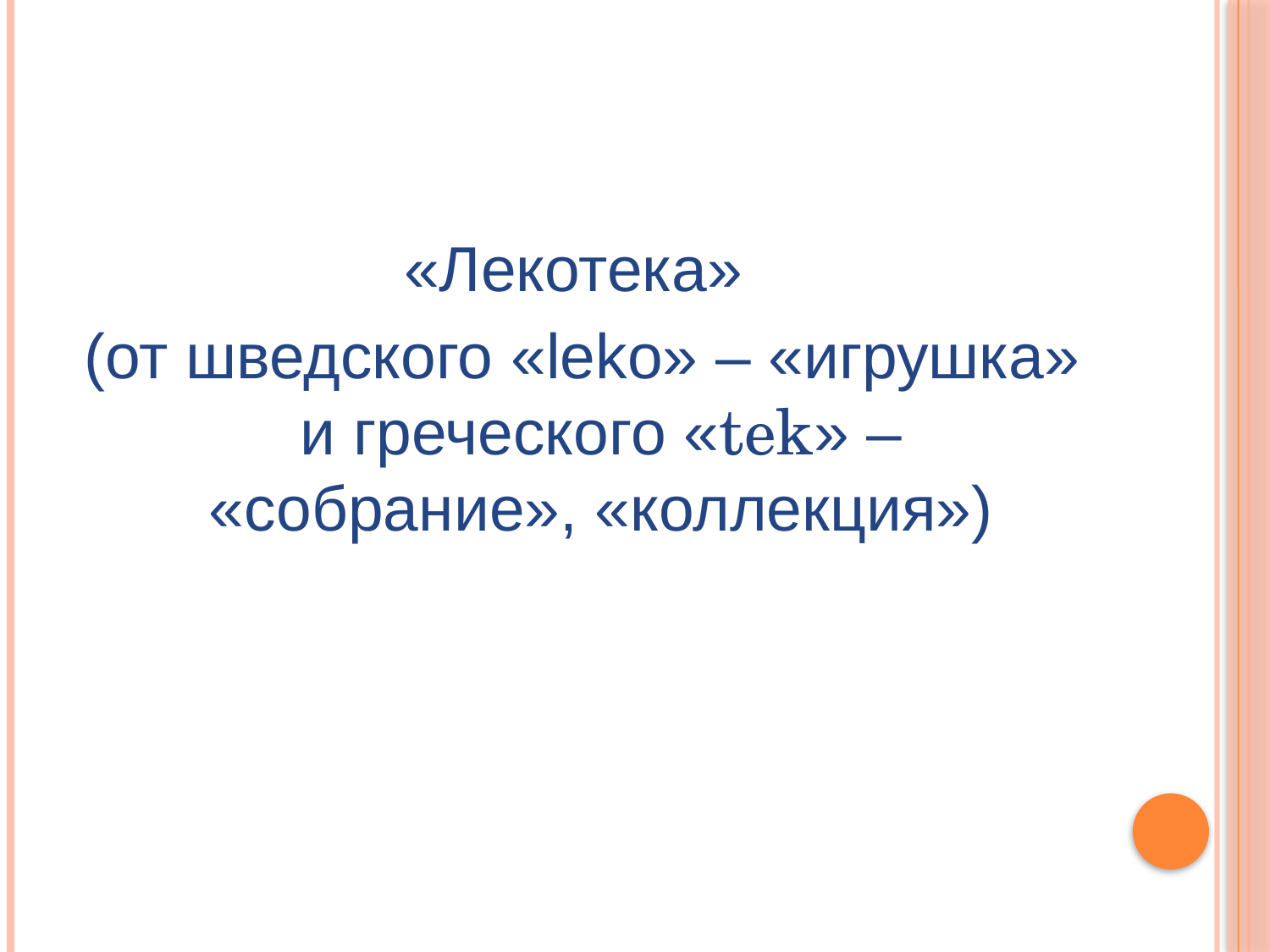

#
«Лекотека»
(от шведского «leko» – «игрушка» и греческого «tek» – «собрание», «коллекция»)